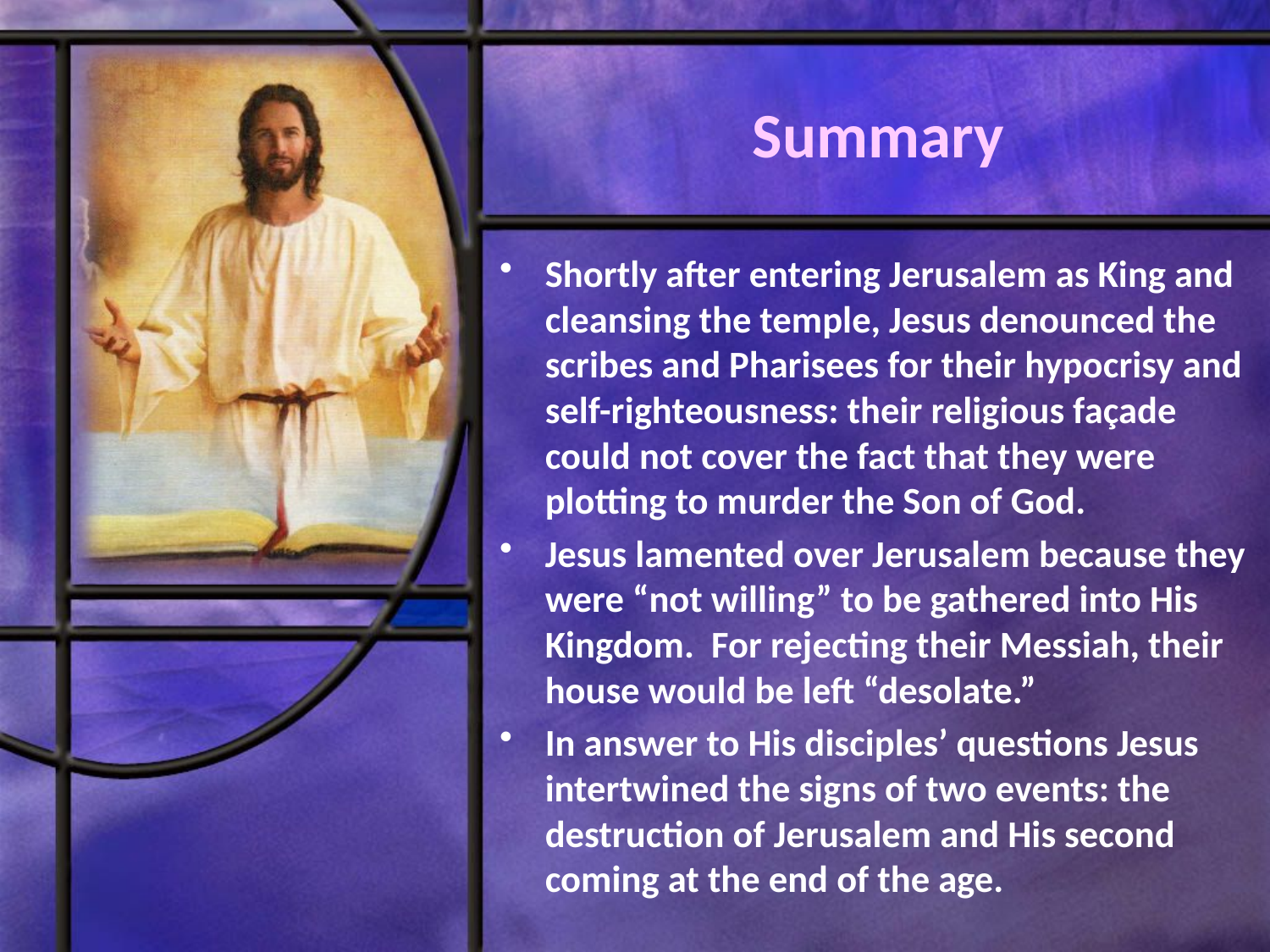

# Summary
Shortly after entering Jerusalem as King and cleansing the temple, Jesus denounced the scribes and Pharisees for their hypocrisy and self-righteousness: their religious façade could not cover the fact that they were plotting to murder the Son of God.
Jesus lamented over Jerusalem because they were “not willing” to be gathered into His Kingdom.  For rejecting their Messiah, their house would be left “desolate.”
In answer to His disciples’ questions Jesus intertwined the signs of two events: the destruction of Jerusalem and His second coming at the end of the age.